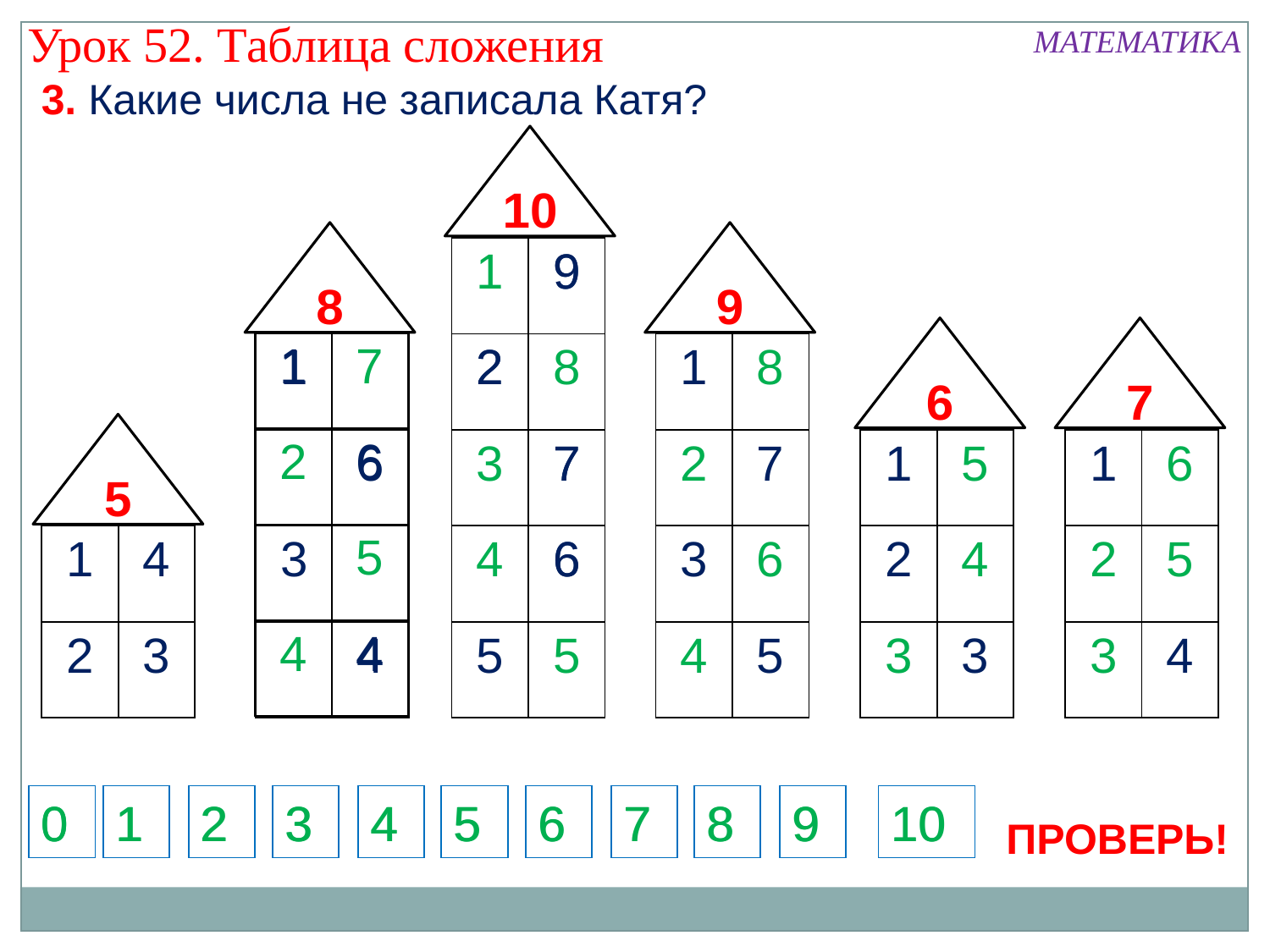

Урок 52. Таблица сложения
МАТЕМАТИКА
3. Какие числа не записала Катя?
10
8
9
|  | 9 |
| --- | --- |
| 2 |  |
|  | 7 |
|  | 6 |
| 5 |  |
| 1 | 9 |
| --- | --- |
| 2 | 8 |
| 3 | 7 |
| 4 | 6 |
|  | 5 |
6
7
| 1 | 7 |
| --- | --- |
| 2 | 6 |
|  | 5 |
| 4 | 4 |
| 1 |  |
| --- | --- |
|  | 6 |
| 3 |  |
|  | 4 |
| 1 | 8 |
| --- | --- |
| 2 | 7 |
| 3 | 6 |
| 4 | 5 |
5
| 1 | 5 |
| --- | --- |
| 2 | 4 |
| 3 | 3 |
| 1 | 6 |
| --- | --- |
| 2 | 5 |
| 3 | 4 |
| 1 | 4 |
| --- | --- |
| 2 | 3 |
0
0
1
1
2
2
3
3
4
4
5
5
6
6
7
7
8
8
9
9
10
10
ПРОВЕРЬ!